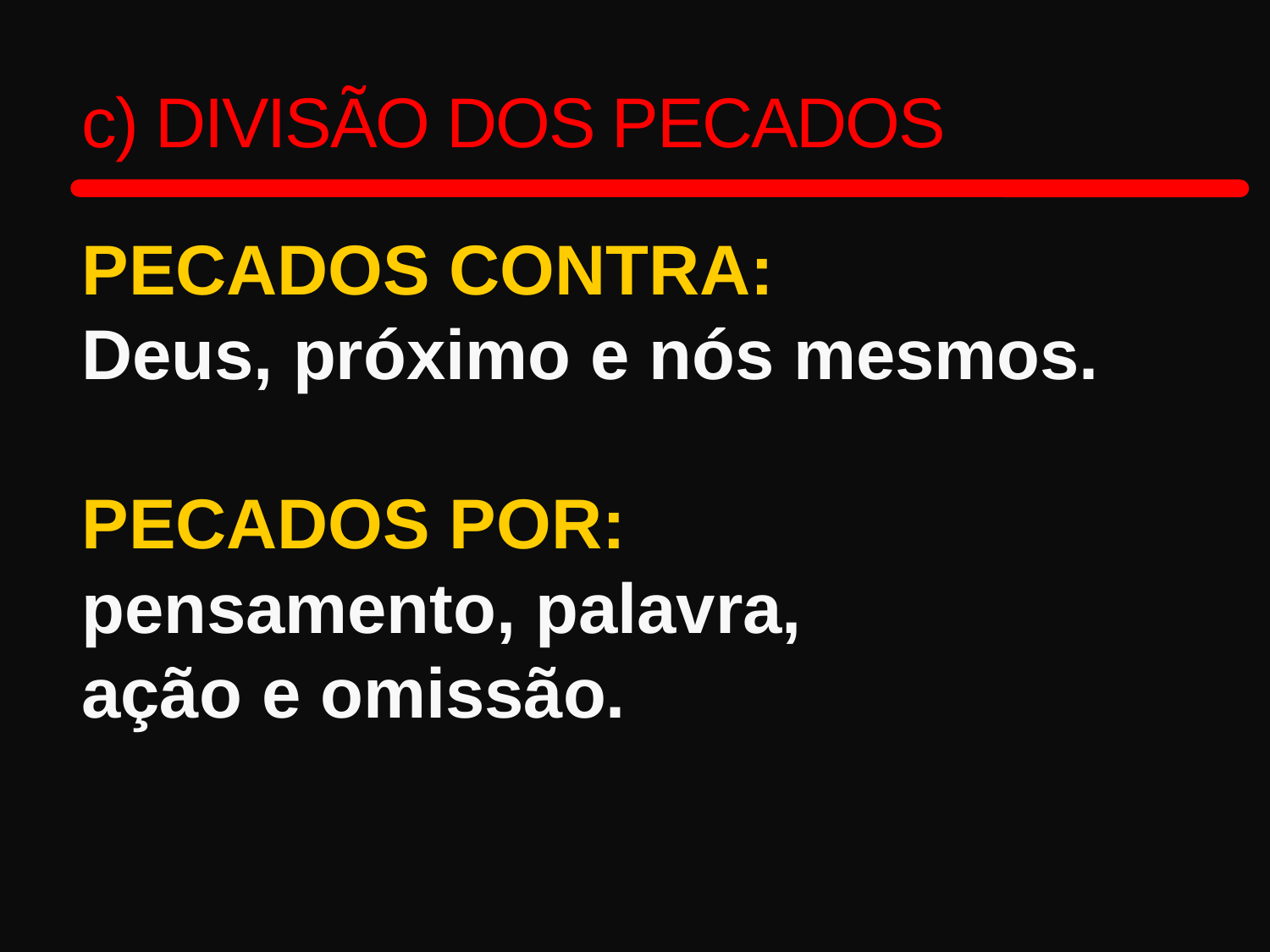

c) DIVISÃO DOS PECADOS
PECADOS CONTRA:
Deus, próximo e nós mesmos.

PECADOS POR:
pensamento, palavra,
ação e omissão.